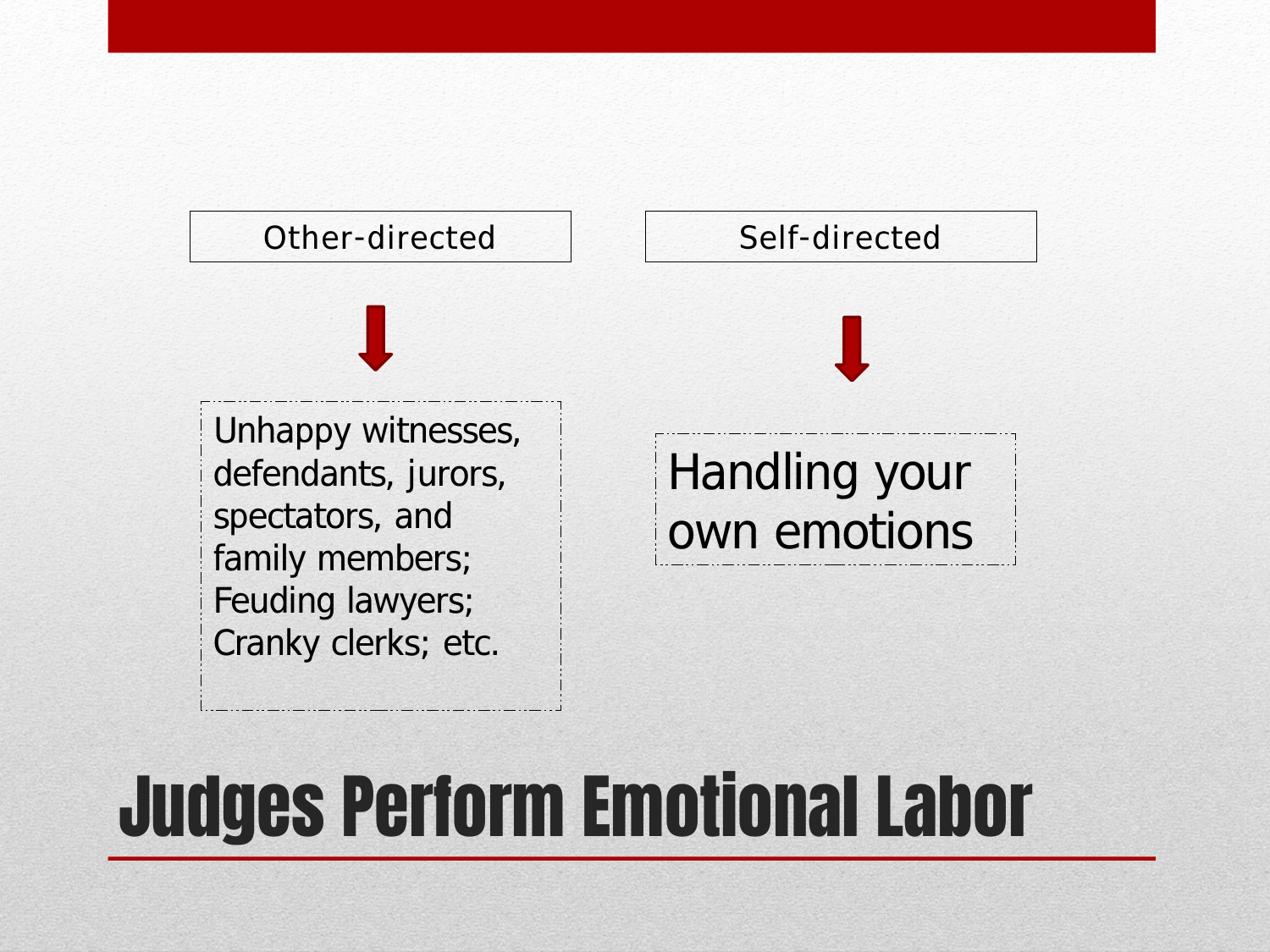

Other-directed
Self-directed

Unhappy witnesses, defendants, jurors, spectators, and
family members;
Feuding lawyers;
Cranky clerks; etc.

Handling your own emotions
# Judges Perform Emotional Labor